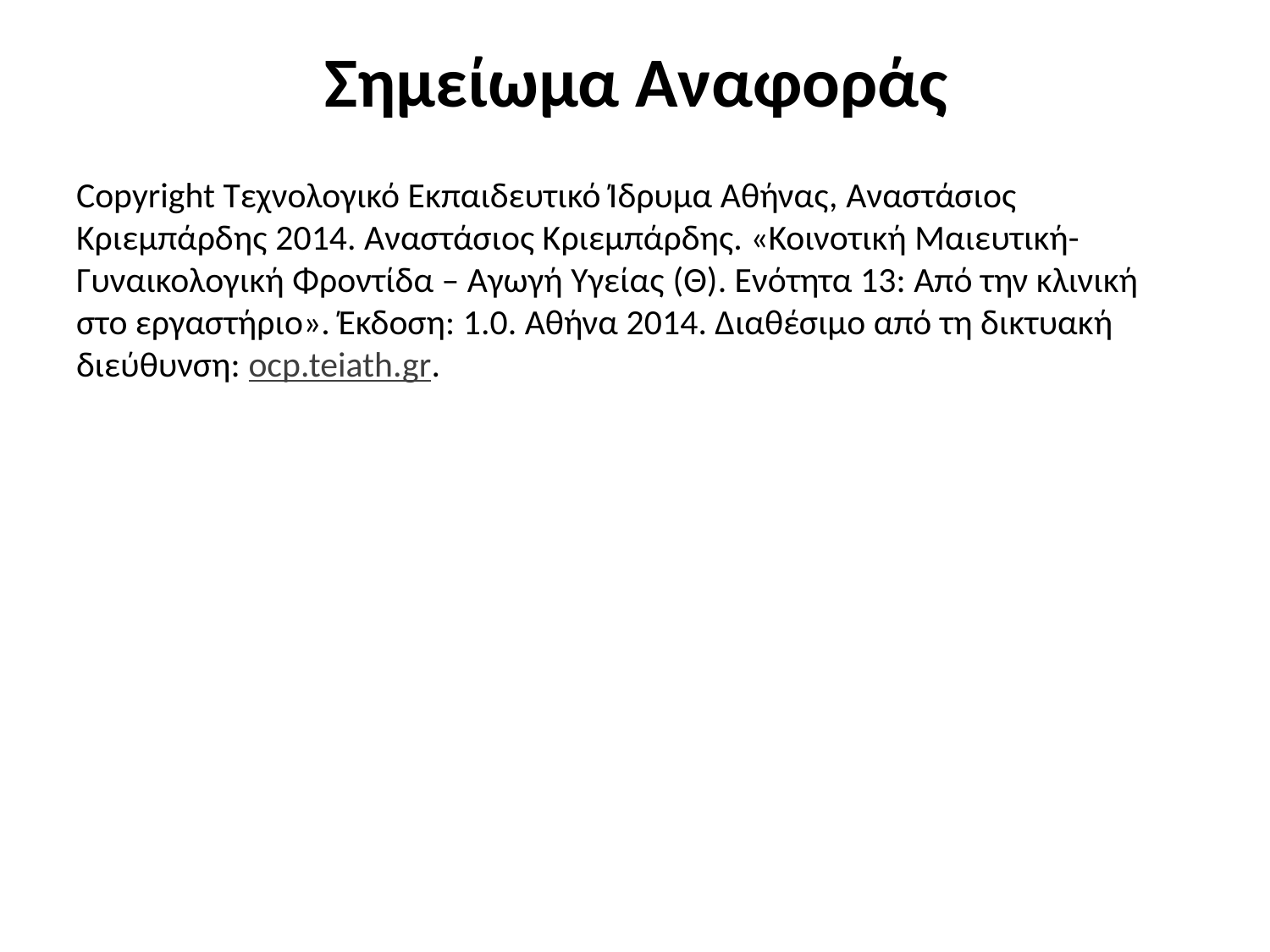

# Σημείωμα Αναφοράς
Copyright Τεχνολογικό Εκπαιδευτικό Ίδρυμα Αθήνας, Αναστάσιος Κριεμπάρδης 2014. Αναστάσιος Κριεμπάρδης. «Κοινοτική Μαιευτική- Γυναικολογική Φροντίδα – Αγωγή Υγείας (Θ). Ενότητα 13: Από την κλινική στο εργαστήριο». Έκδοση: 1.0. Αθήνα 2014. Διαθέσιμο από τη δικτυακή διεύθυνση: ocp.teiath.gr.